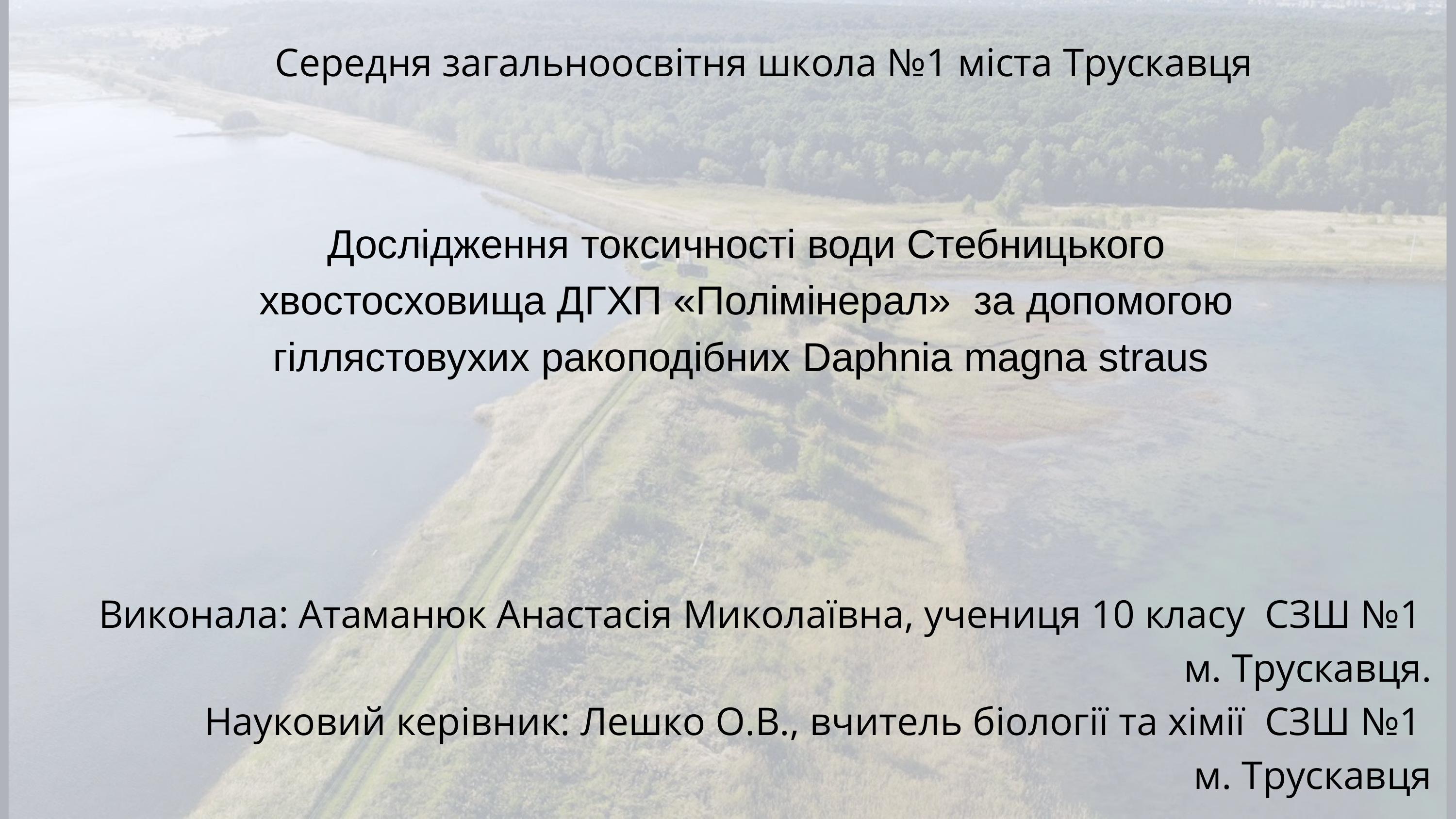

Середня загальноосвітня школа №1 міста Трускавця
Дослідження токсичності води Стебницького хвостосховища ДГХП «Полімінерал»  за допомогою гіллястовухих ракоподібних Daphnia magna straus

Виконала: Атаманюк Анастасія Миколаївна, учениця 10 класу  СЗШ №1
м. Трускавця.
Науковий керівник: Лешко О.В., вчитель біології та хімії  СЗШ №1
м. Трускавця